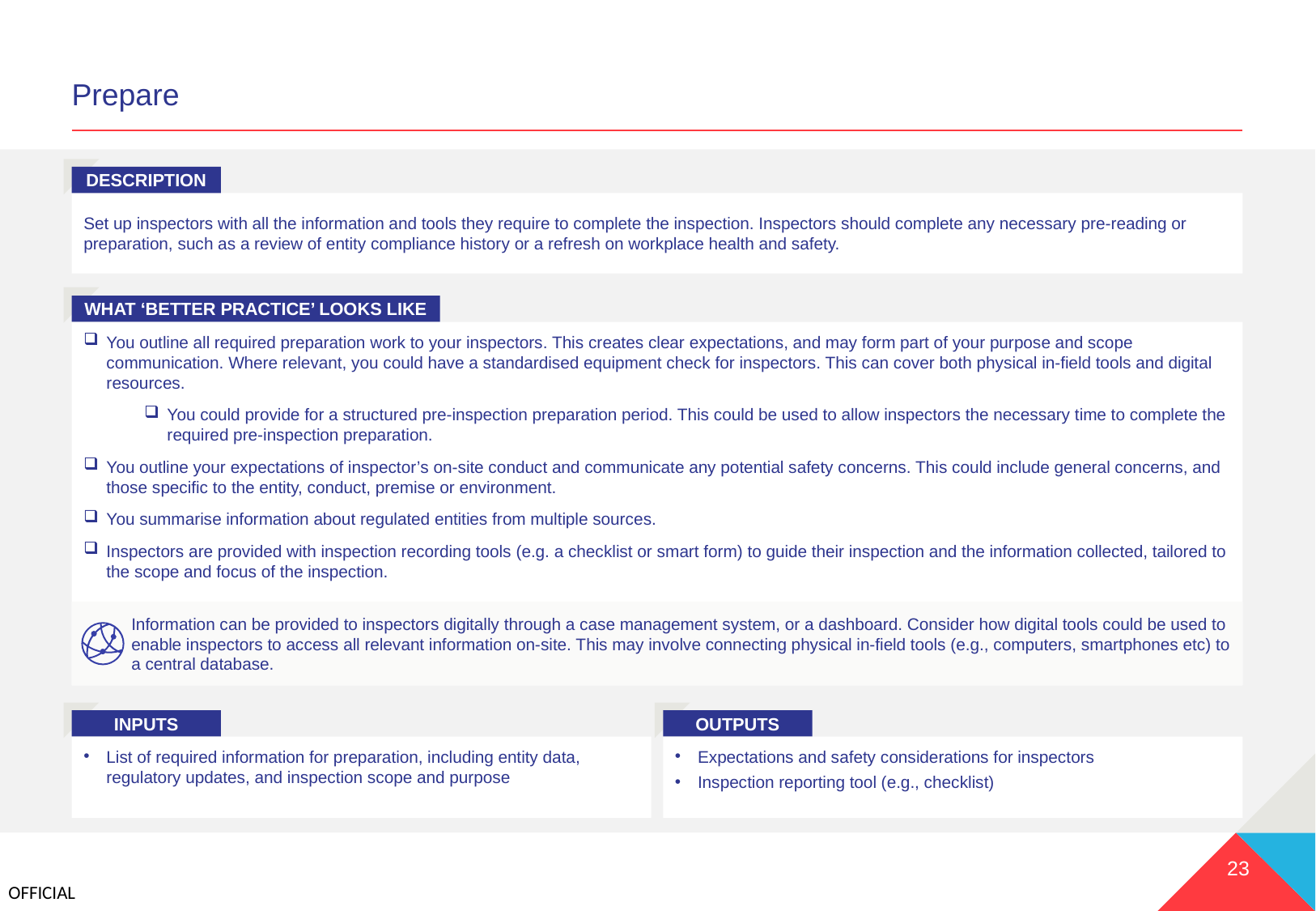

# Prepare

DESCRIPTION
Set up inspectors with all the information and tools they require to complete the inspection. Inspectors should complete any necessary pre-reading or preparation, such as a review of entity compliance history or a refresh on workplace health and safety.

WHAT ‘BETTER PRACTICE’ LOOKS LIKE
You outline all required preparation work to your inspectors. This creates clear expectations, and may form part of your purpose and scope communication. Where relevant, you could have a standardised equipment check for inspectors. This can cover both physical in-field tools and digital resources.
You could provide for a structured pre-inspection preparation period. This could be used to allow inspectors the necessary time to complete the required pre-inspection preparation.
You outline your expectations of inspector’s on-site conduct and communicate any potential safety concerns. This could include general concerns, and those specific to the entity, conduct, premise or environment.
You summarise information about regulated entities from multiple sources.
Inspectors are provided with inspection recording tools (e.g. a checklist or smart form) to guide their inspection and the information collected, tailored to the scope and focus of the inspection.
Information can be provided to inspectors digitally through a case management system, or a dashboard. Consider how digital tools could be used to enable inspectors to access all relevant information on-site. This may involve connecting physical in-field tools (e.g., computers, smartphones etc) to a central database.

INPUTS
OUTPUTS
List of required information for preparation, including entity data, regulatory updates, and inspection scope and purpose
Expectations and safety considerations for inspectors
Inspection reporting tool (e.g., checklist)